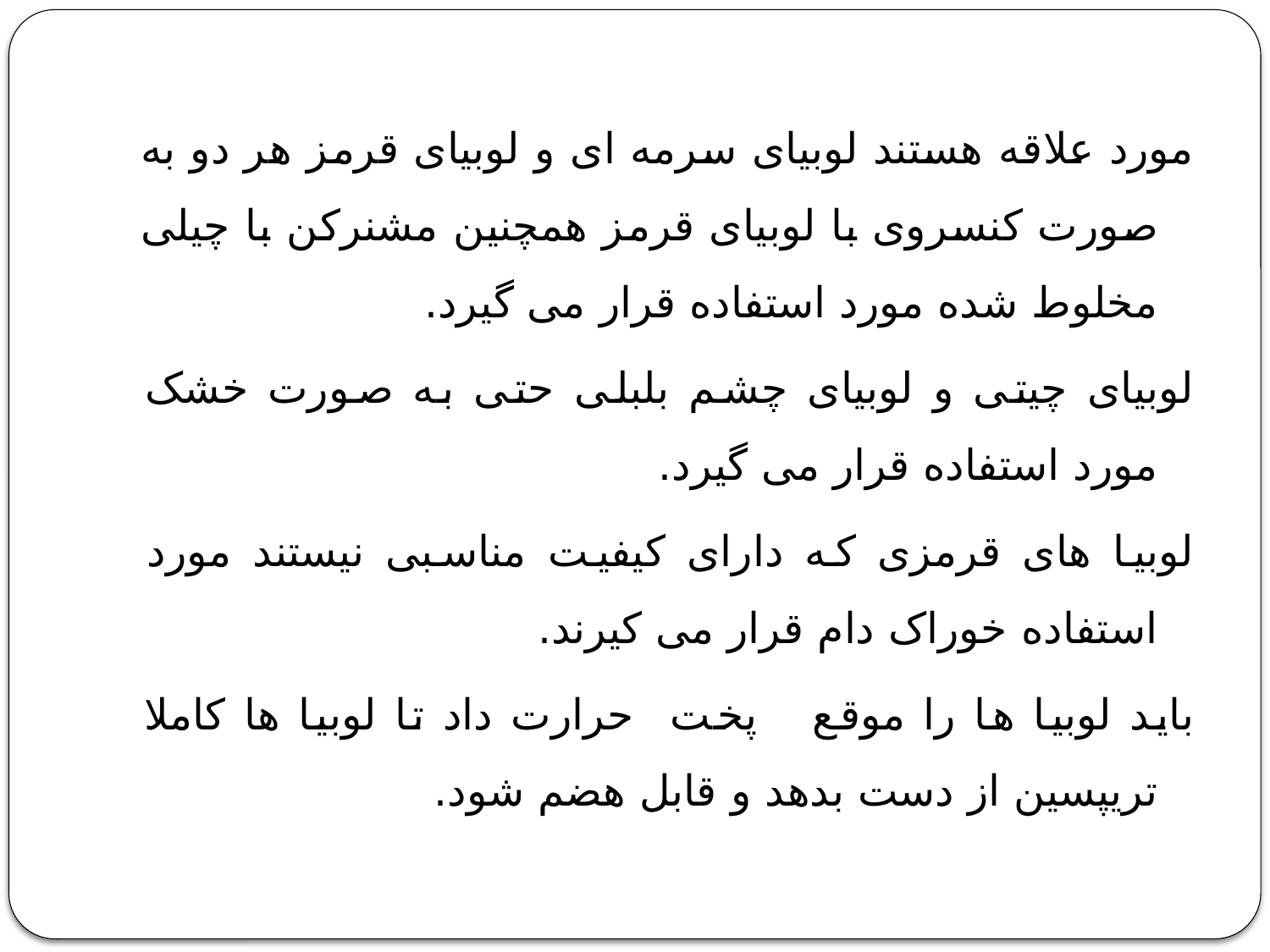

مورد علاقه هستند لوبیای سرمه ای و لوبیای قرمز هر دو به صورت کنسروی با لوبیای قرمز همچنین مشنرکن با چیلی مخلوط شده مورد استفاده قرار می گیرد.
لوبیای چیتی و لوبیای چشم بلبلی حتی به صورت خشک مورد استفاده قرار می گیرد.
لوبیا های قرمزی که دارای کیفیت مناسبی نیستند مورد استفاده خوراک دام قرار می کیرند.
باید لوبیا ها را موقع   پخت  حرارت داد تا لوبیا ها کاملا تریپسین از دست بدهد و قابل هضم شود.